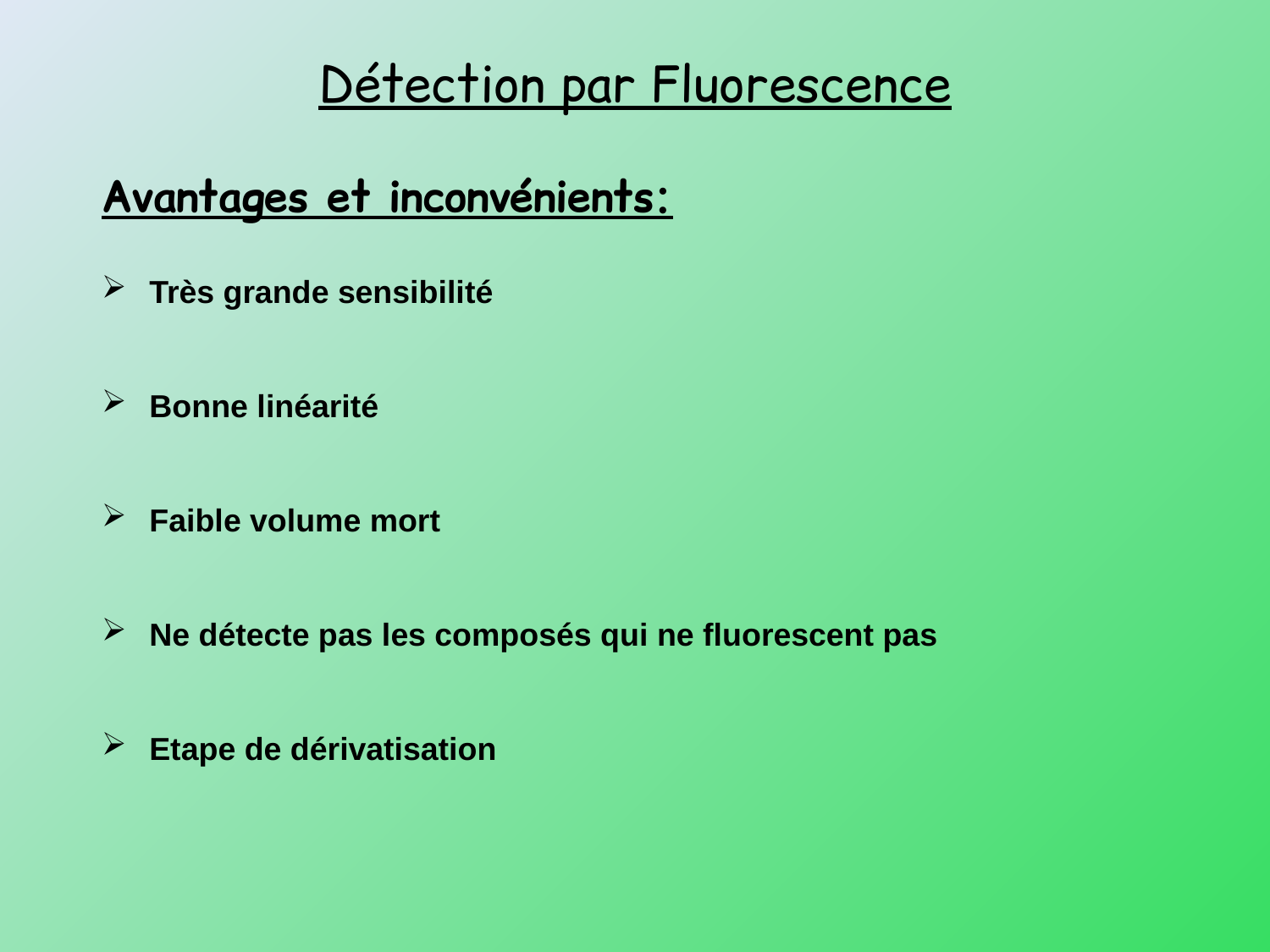

Détection par Fluorescence
Avantages et inconvénients:

Très grande sensibilité

Bonne linéarité

Faible volume mort

Ne détecte pas les composés qui ne fluorescent pas

Etape de dérivatisation